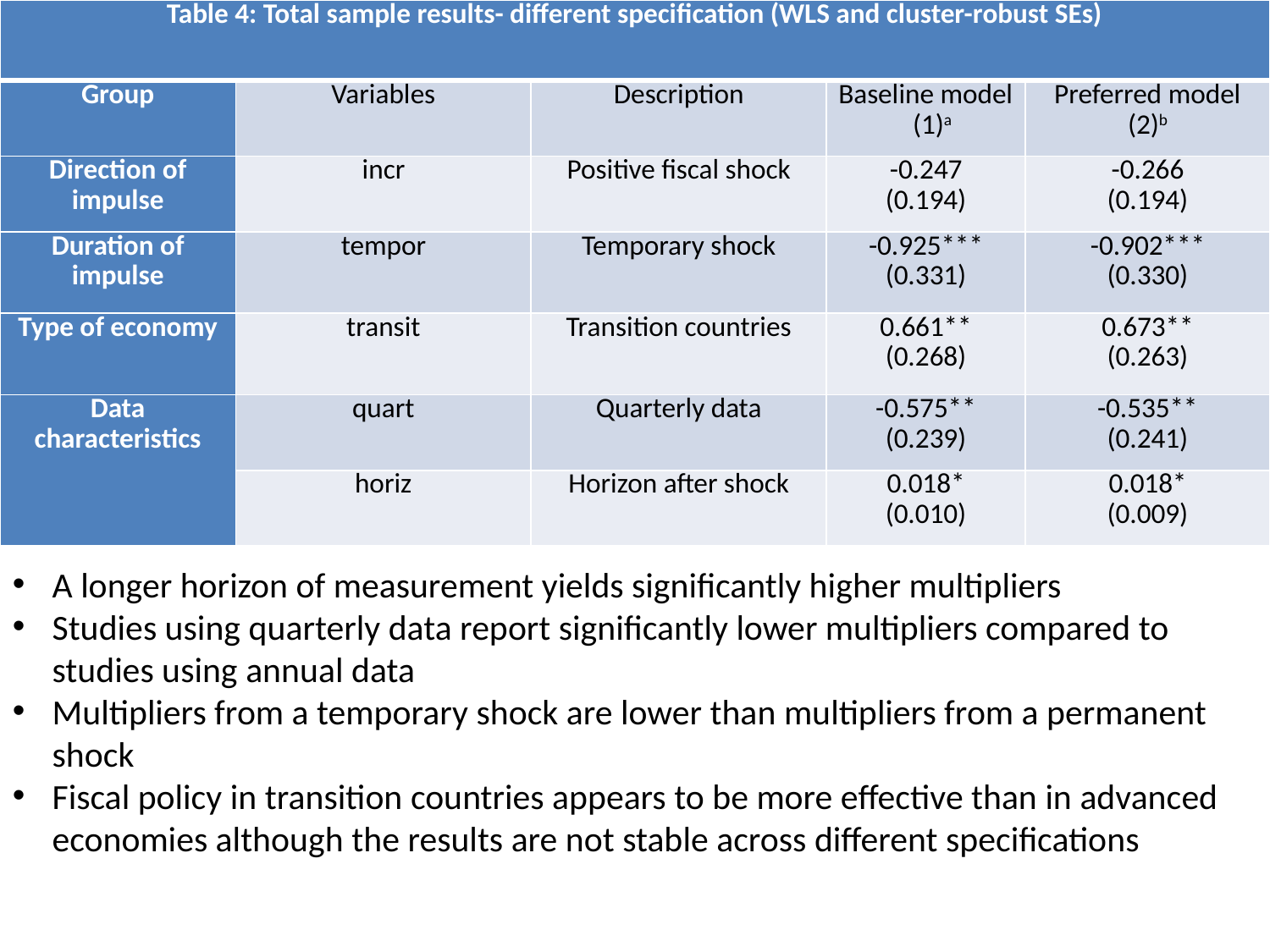

| Table 4: Total sample results- different specification (WLS and cluster-robust SEs) |  |  |  |  |
| --- | --- | --- | --- | --- |
| Group | Variables | Description | Baseline model   (1)a | Preferred model (2)b |
| Direction of impulse | incr | Positive fiscal shock | -0.247 (0.194) | -0.266 (0.194) |
| Duration of impulse | tempor | Temporary shock | -0.925\*\*\* (0.331) | -0.902\*\*\* (0.330) |
| Type of economy | transit | Transition countries | 0.661\*\* (0.268) | 0.673\*\* (0.263) |
| Data characteristics | quart | Quarterly data | -0.575\*\* (0.239) | -0.535\*\* (0.241) |
|  | horiz | Horizon after shock | 0.018\* (0.010) | 0.018\* (0.009) |
A longer horizon of measurement yields significantly higher multipliers
Studies using quarterly data report significantly lower multipliers compared to studies using annual data
Multipliers from a temporary shock are lower than multipliers from a permanent shock
Fiscal policy in transition countries appears to be more effective than in advanced economies although the results are not stable across different specifications